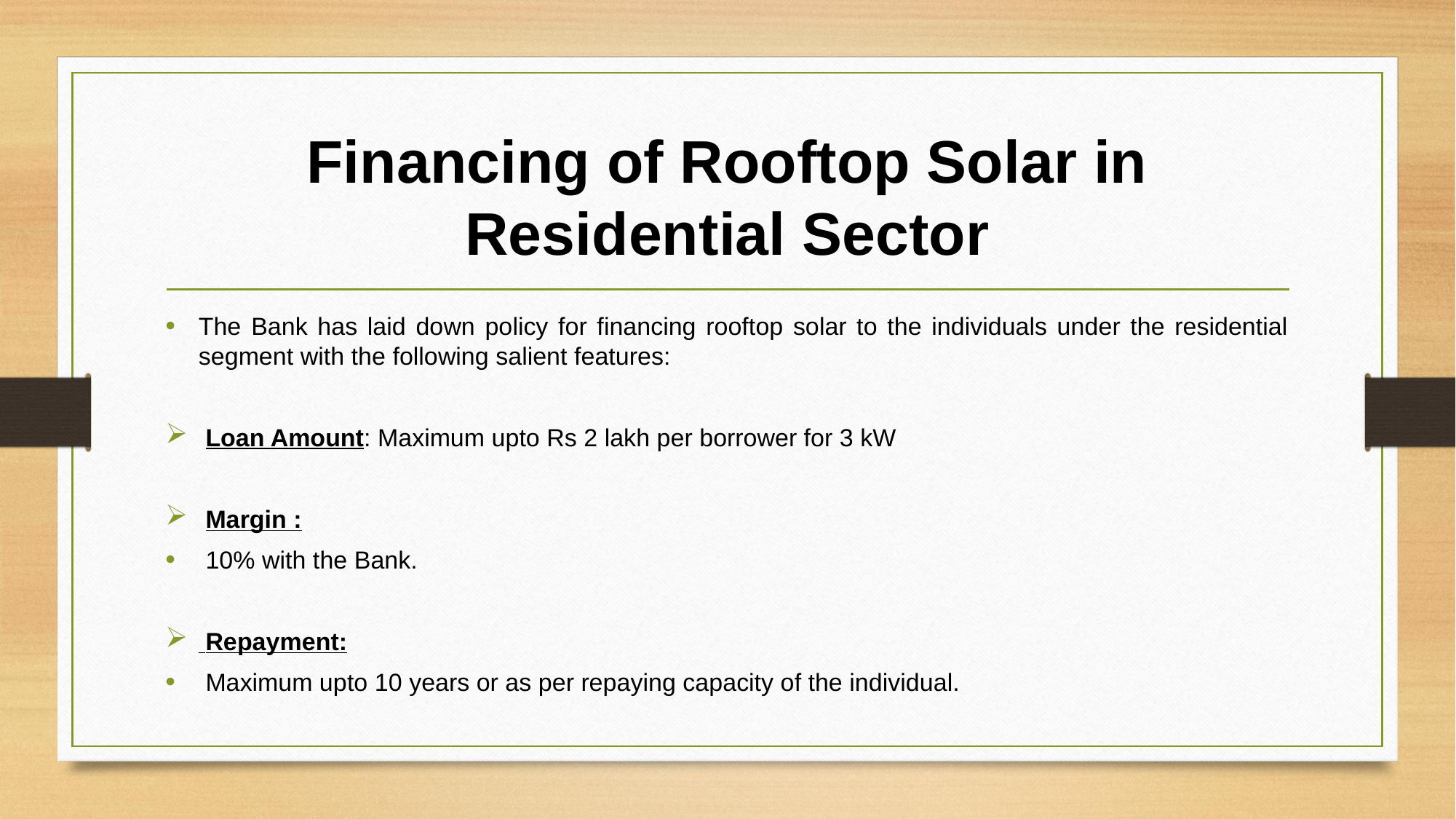

# Financing of Rooftop Solar in Residential Sector
The Bank has laid down policy for financing rooftop solar to the individuals under the residential segment with the following salient features:

 Loan Amount: Maximum upto Rs 2 lakh per borrower for 3 kW

 Margin :
 10% with the Bank.

 Repayment:
 Maximum upto 10 years or as per repaying capacity of the individual.